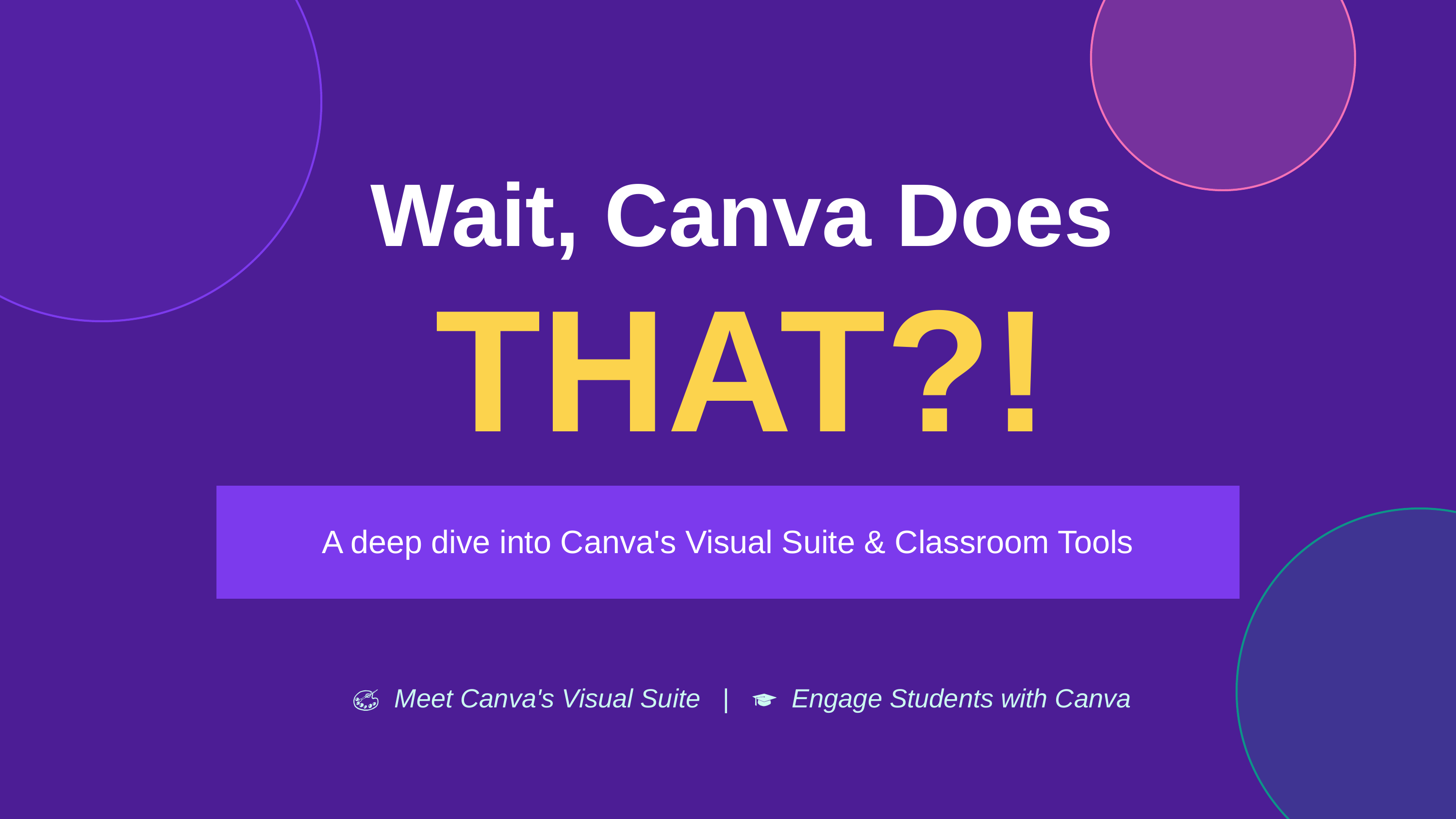

Wait, Canva Does

THAT?!

A deep dive into Canva's Visual Suite & Classroom Tools

🎨  Meet Canva's Visual Suite   |   🎓  Engage Students with Canva